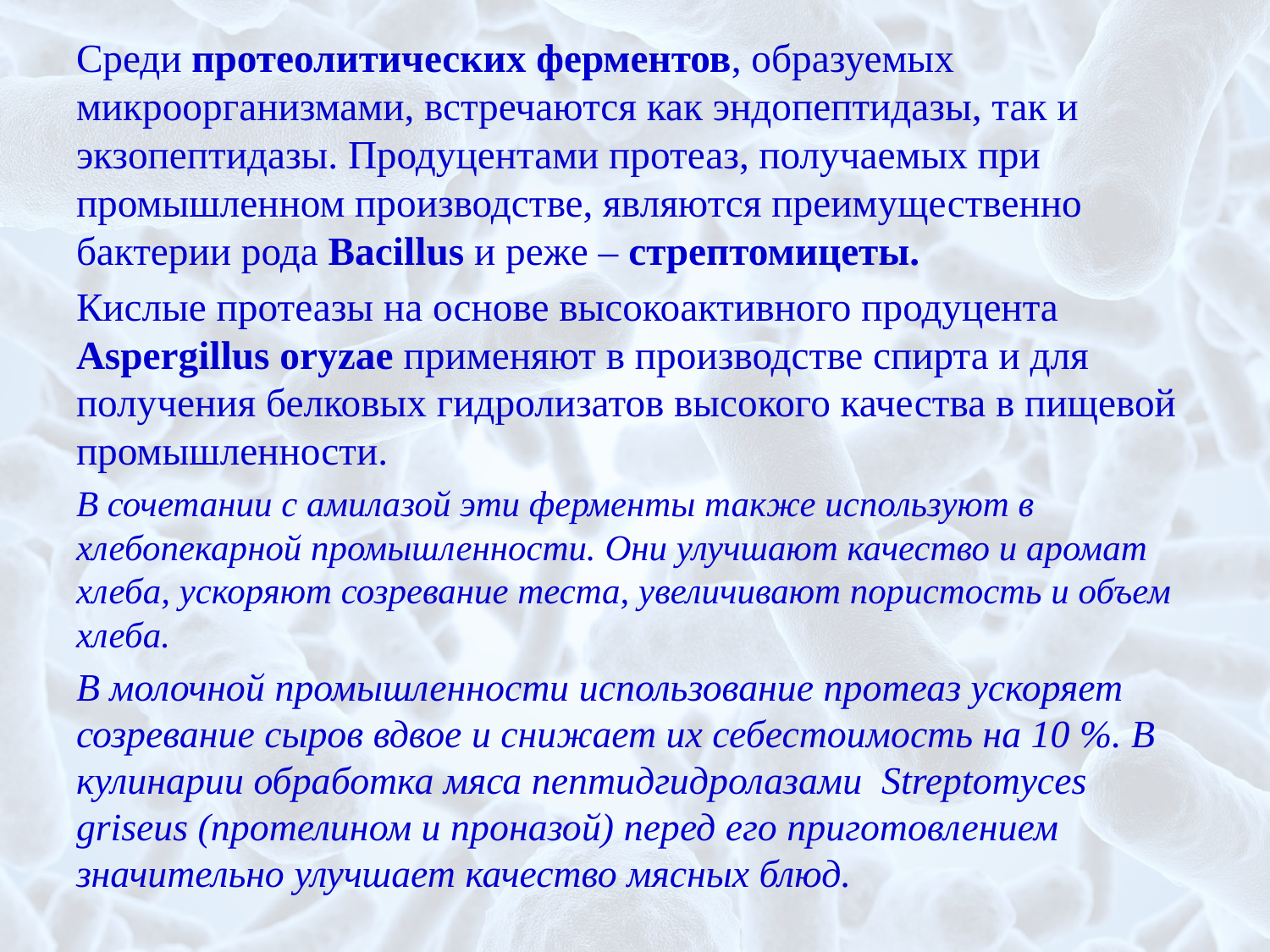

Среди протеолитических ферментов, образуемых микроорганизмами, встречаются как эндопептидазы, так и экзопептидазы. Продуцентами протеаз, получаемых при промышленном производстве, являются преимущественно бактерии рода Bacillus и реже – стрептомицеты.
Кислые протеазы на основе высокоактивного продуцента Aspergillus oryzae применяют в производстве спирта и для получения белковых гидролизатов высокого качества в пищевой промышленности.
В сочетании с амилазой эти ферменты также используют в хлебопекарной промышленности. Они улучшают качество и аромат хлеба, ускоряют созревание теста, увеличивают пористость и объем хлеба.
В молочной промышленности использование протеаз ускоряет созревание сыров вдвое и снижает их себестоимость на 10 %. В кулинарии обработка мяса пептидгидролазами  Streptomyces griseus (протелином и проназой) перед его приготовлением значительно улучшает качество мясных блюд.